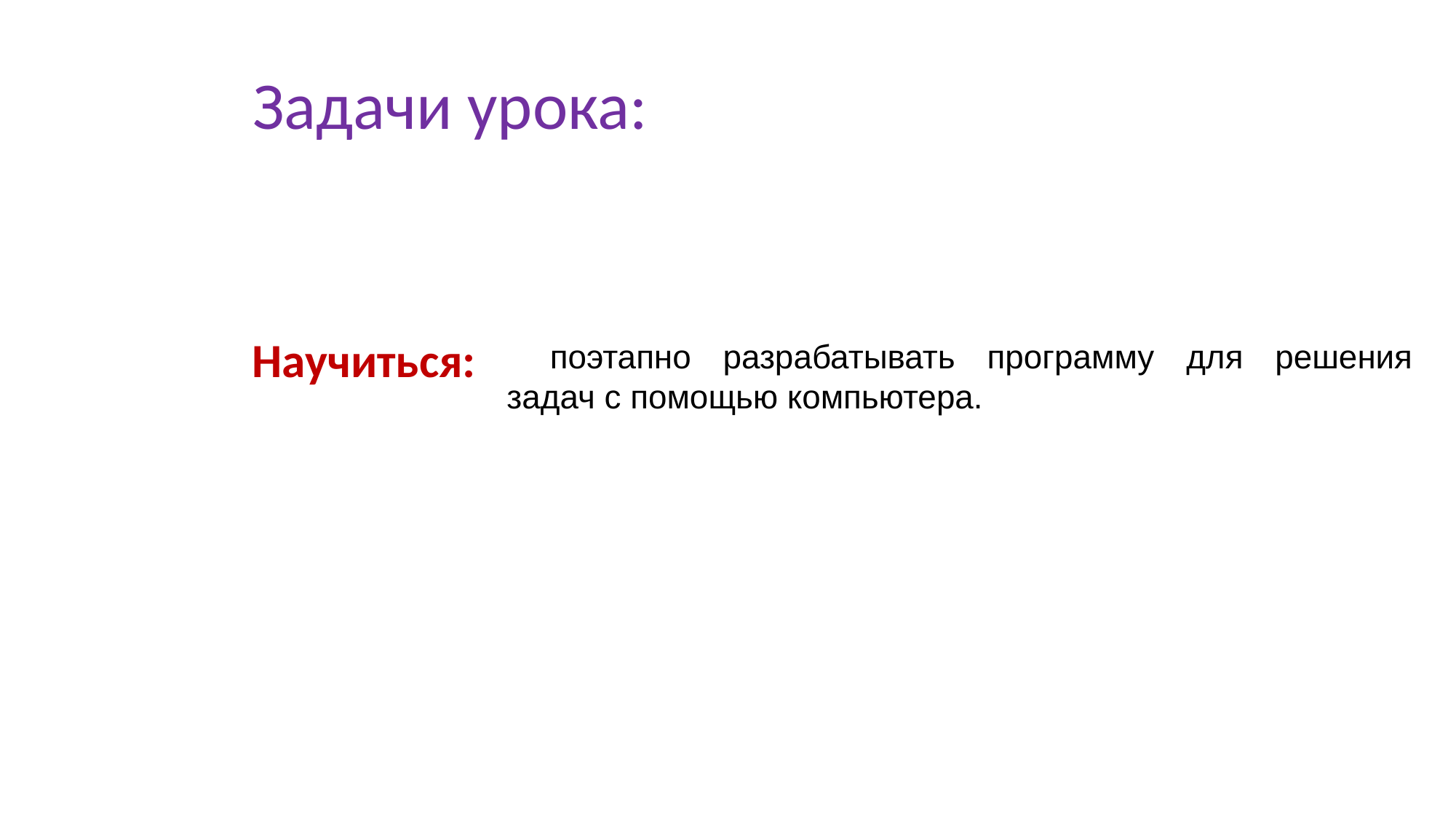

# Задачи урока:
Научиться:
поэтапно разрабатывать программу для решения задач с помощью компьютера.